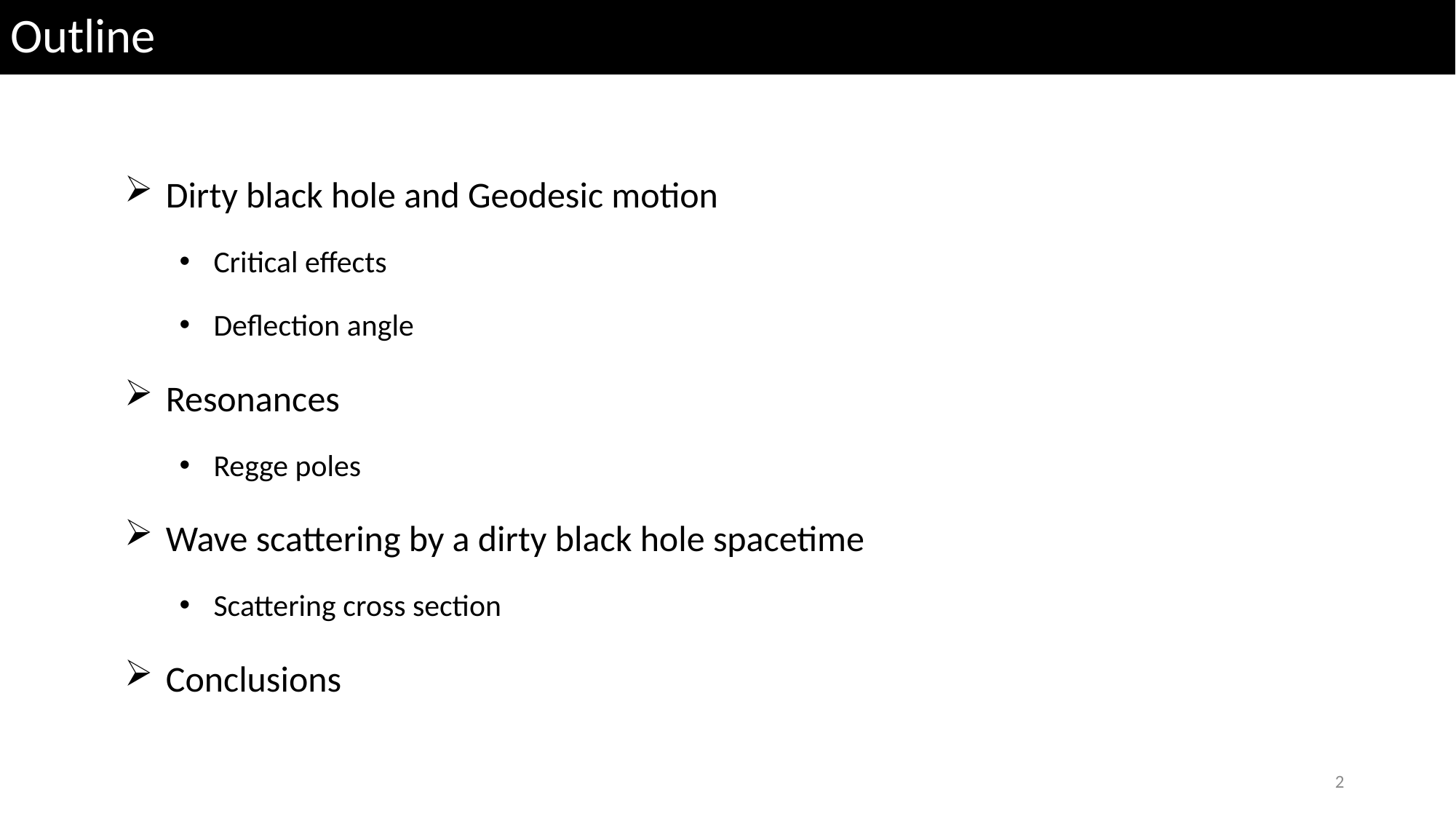

# Outline
Dirty black hole and Geodesic motion
Critical effects
Deflection angle
Resonances
Regge poles
Wave scattering by a dirty black hole spacetime
Scattering cross section
Conclusions
2